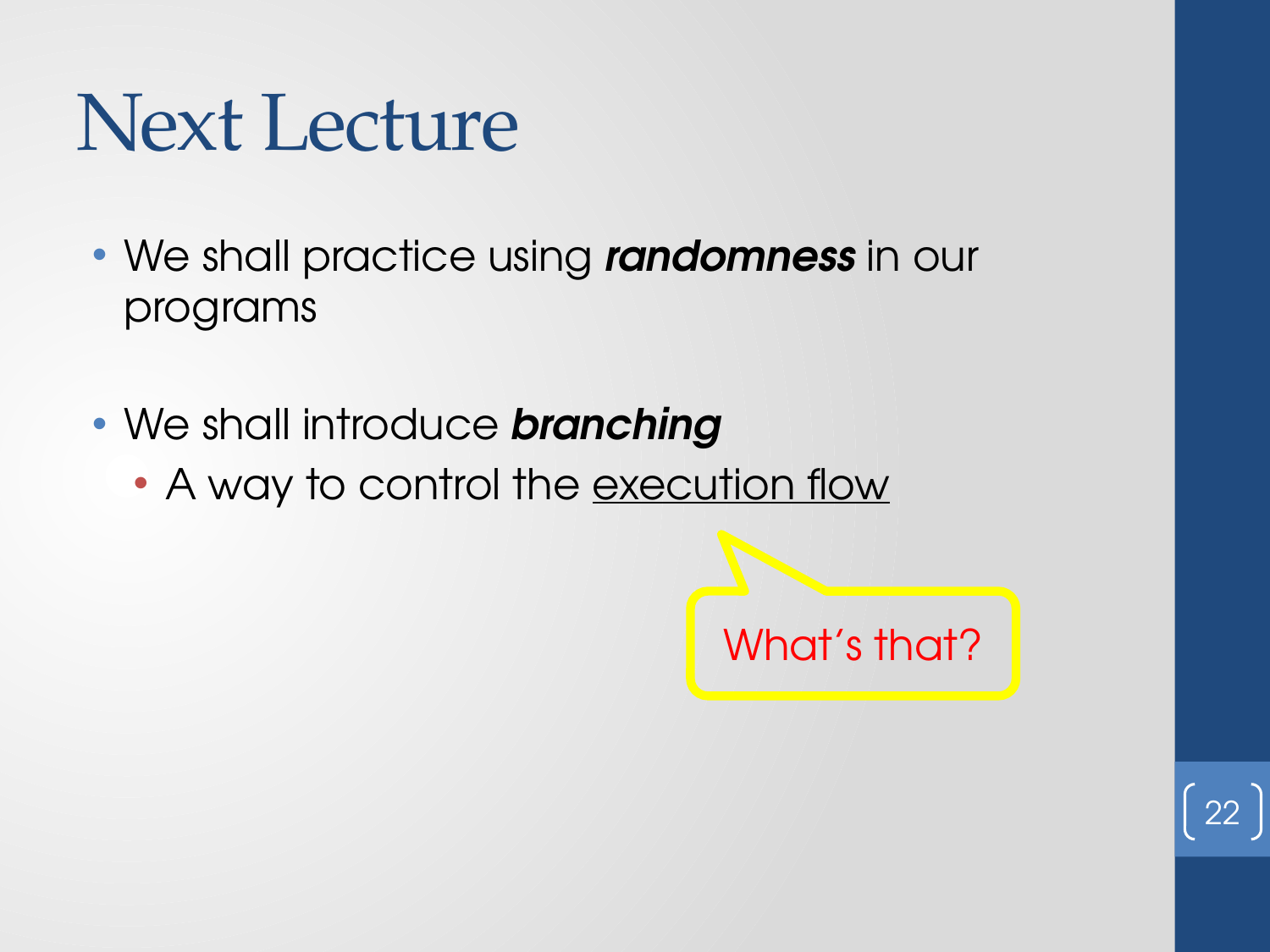

# Next Lecture
We shall practice using randomness in our programs

We shall introduce branching
A way to control the execution flow

What’s that?
22